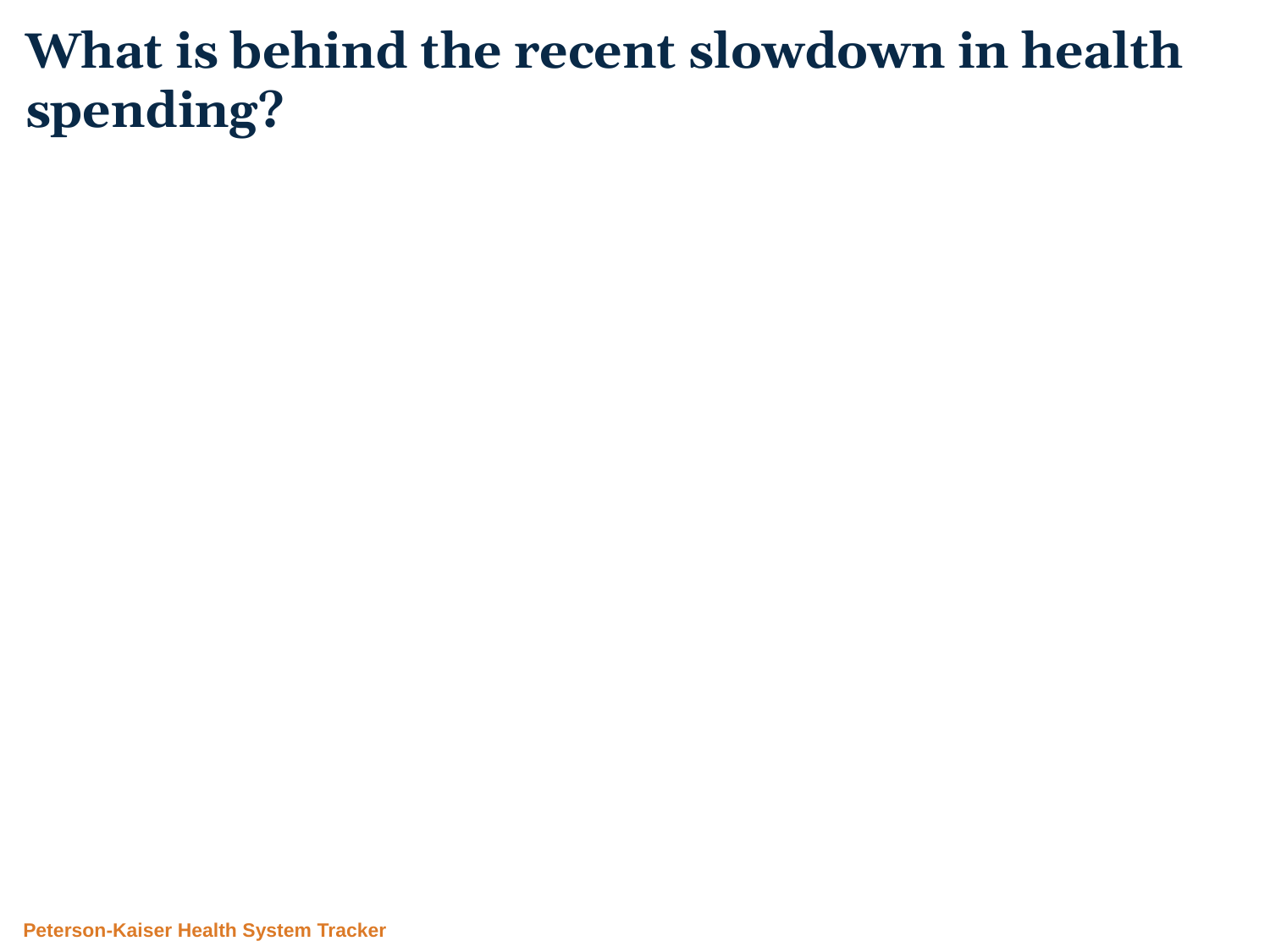

# What is behind the recent slowdown in health spending?